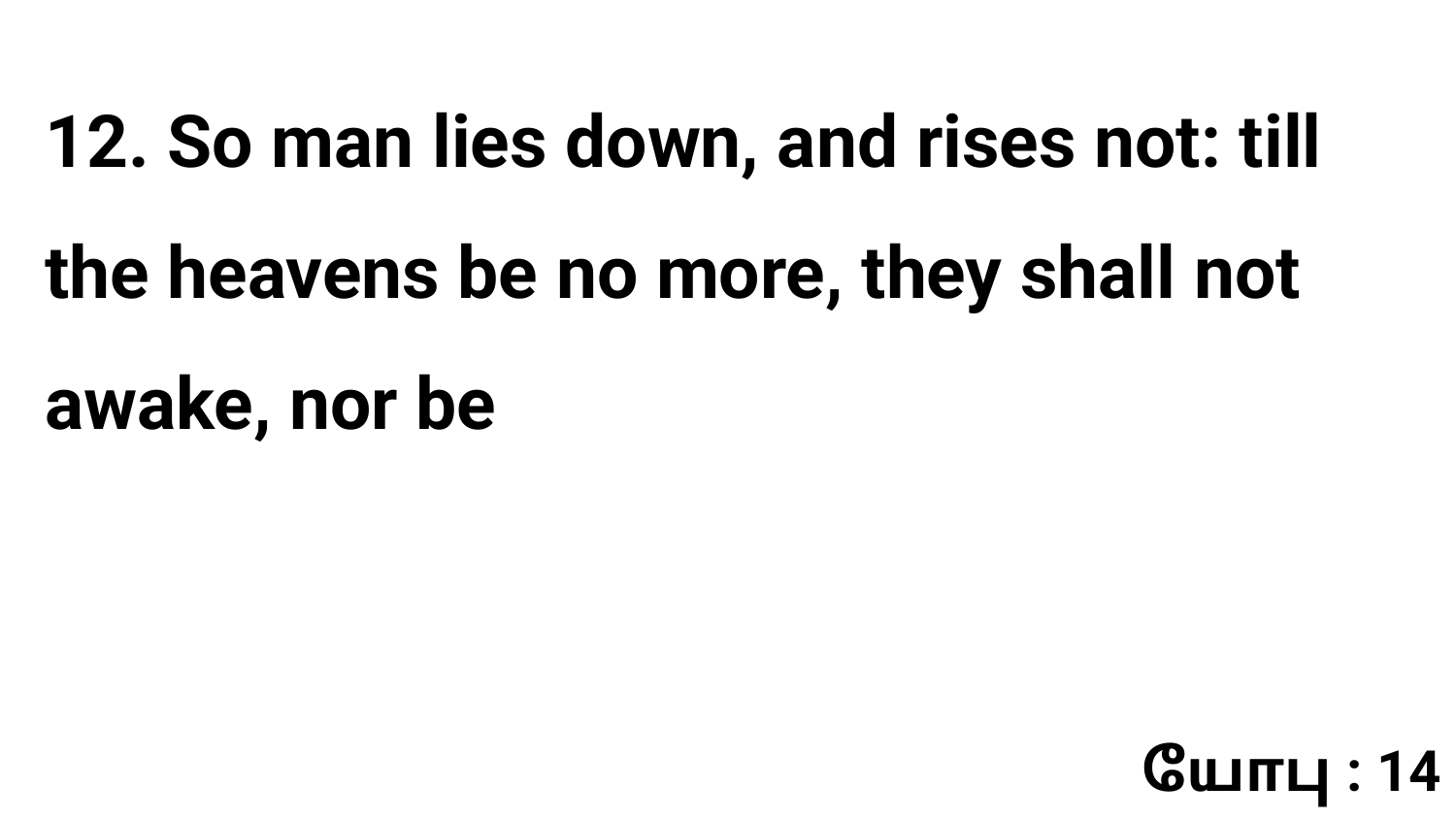

12. So man lies down, and rises not: till the heavens be no more, they shall not awake, nor be
யோபு : 14